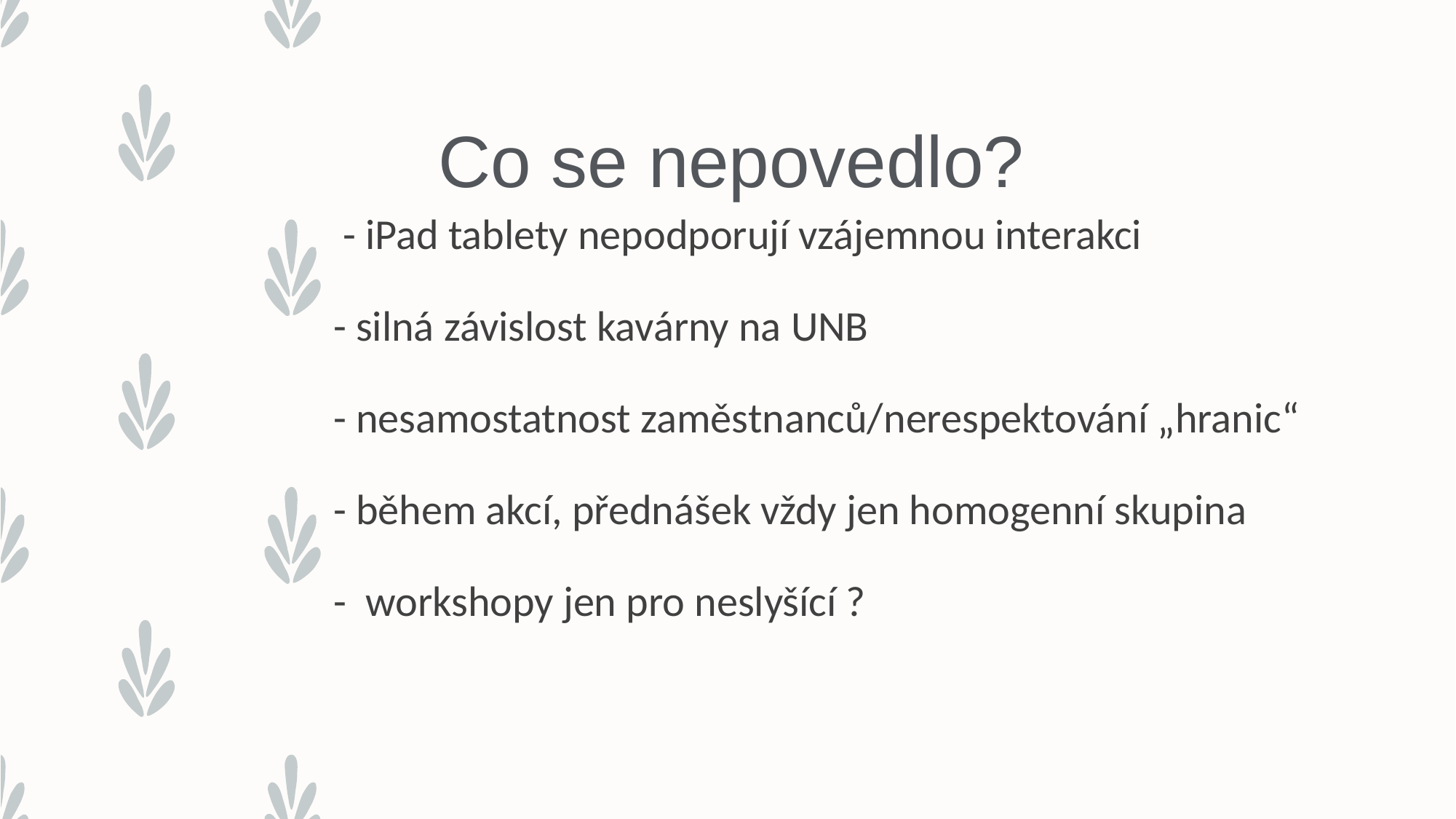

Co se nepovedlo?
                      - iPad tablety nepodporují vzájemnou interakci

                     - silná závislost kavárny na UNB

                     - nesamostatnost zaměstnanců/nerespektování „hranic“

                     - během akcí, přednášek vždy jen homogenní skupina

                     -  workshopy jen pro neslyšící ?